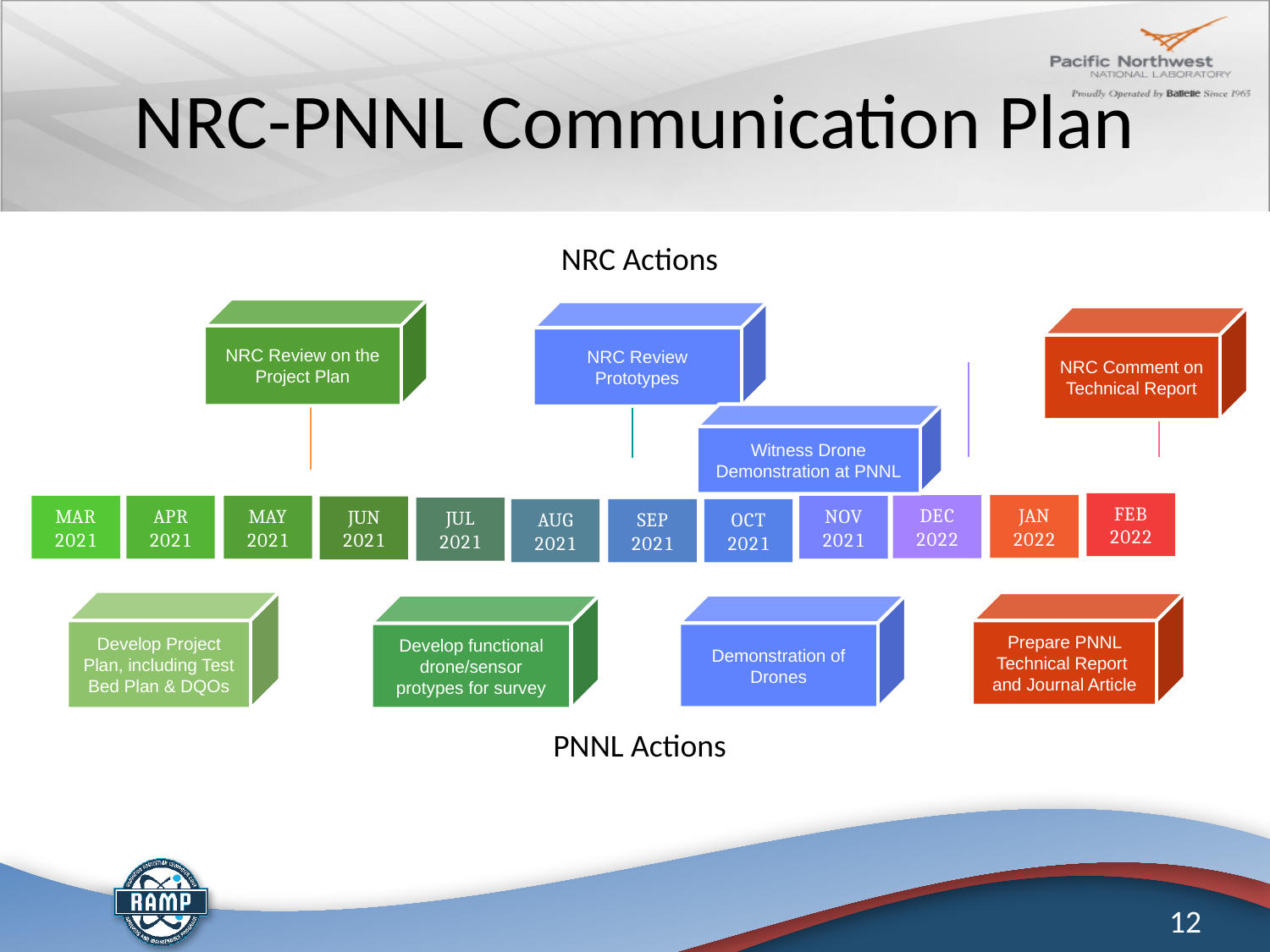

# NRC-PNNL Communication Plan
NRC Actions
NRC Review on the Project Plan
NRC Review Prototypes
NRC Comment on Technical Report
Witness Drone Demonstration at PNNL
FEB
2022
JAN
2022
DEC
2022
MAR
2021
APR
2021
MAY
2021
NOV
2021
JUN
2021
JUL
2021
AUG
2021
SEP
2021
OCT
2021
Develop Project Plan, including Test Bed Plan & DQOs
Prepare PNNL Technical Report  and Journal Article
Develop functional drone/sensor protypes for survey
Demonstration of Drones
PNNL Actions